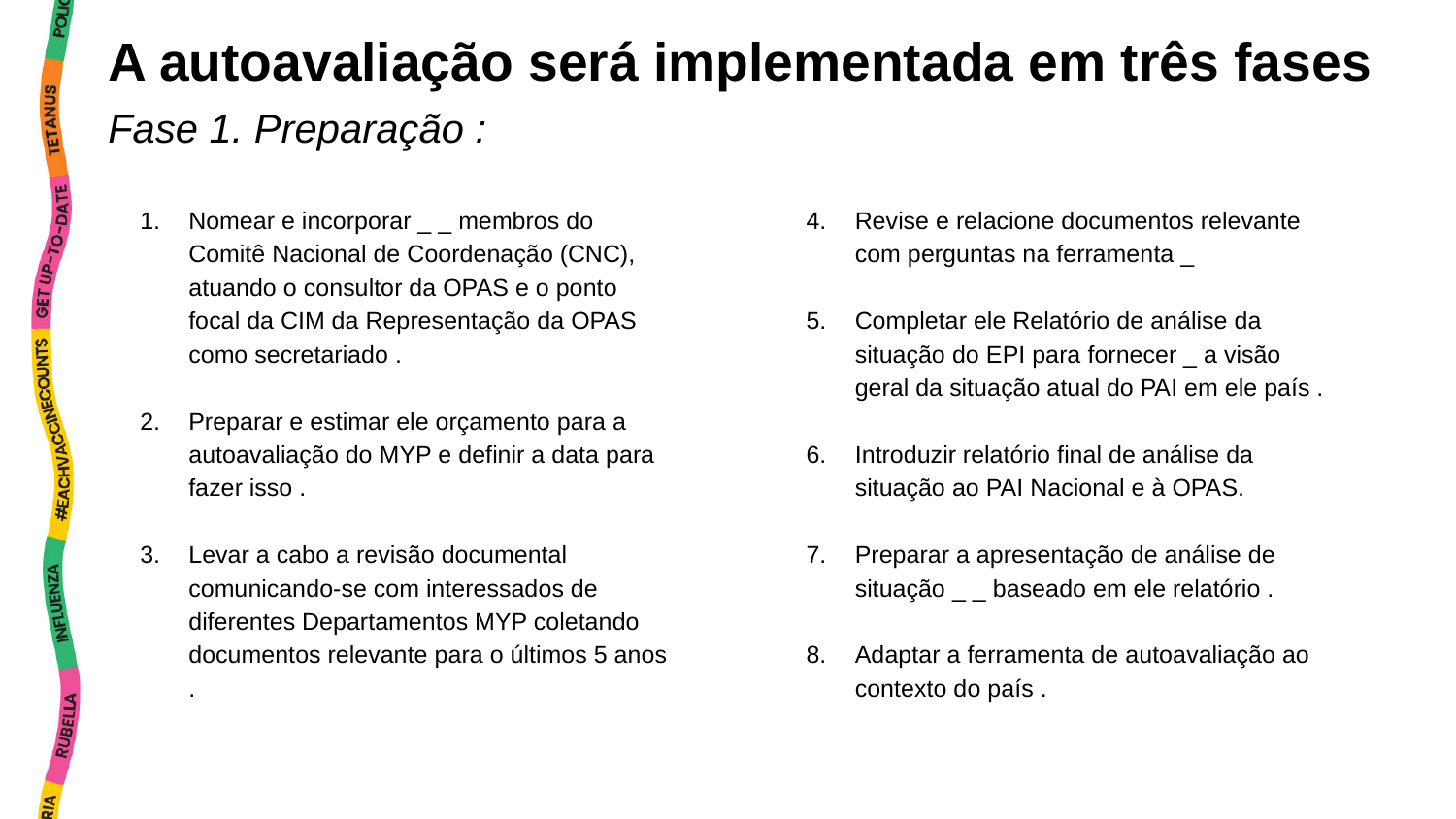

A autoavaliação será implementada em três fases
Fase 1. Preparação :
Nomear e incorporar _ _ membros do Comitê Nacional de Coordenação (CNC), atuando o consultor da OPAS e o ponto focal da CIM da Representação da OPAS como secretariado .

Preparar e estimar ele orçamento para a autoavaliação do MYP e definir a data para fazer isso .

Levar a cabo a revisão documental comunicando-se com interessados de diferentes Departamentos MYP coletando documentos relevante para o últimos 5 anos .
Revise e relacione documentos relevante com perguntas na ferramenta _

Completar ele Relatório de análise da situação do EPI para fornecer _ a visão geral da situação atual do PAI em ele país .

Introduzir relatório final de análise da situação ao PAI Nacional e à OPAS.

Preparar a apresentação de análise de situação _ _ baseado em ele relatório .

Adaptar a ferramenta de autoavaliação ao contexto do país .